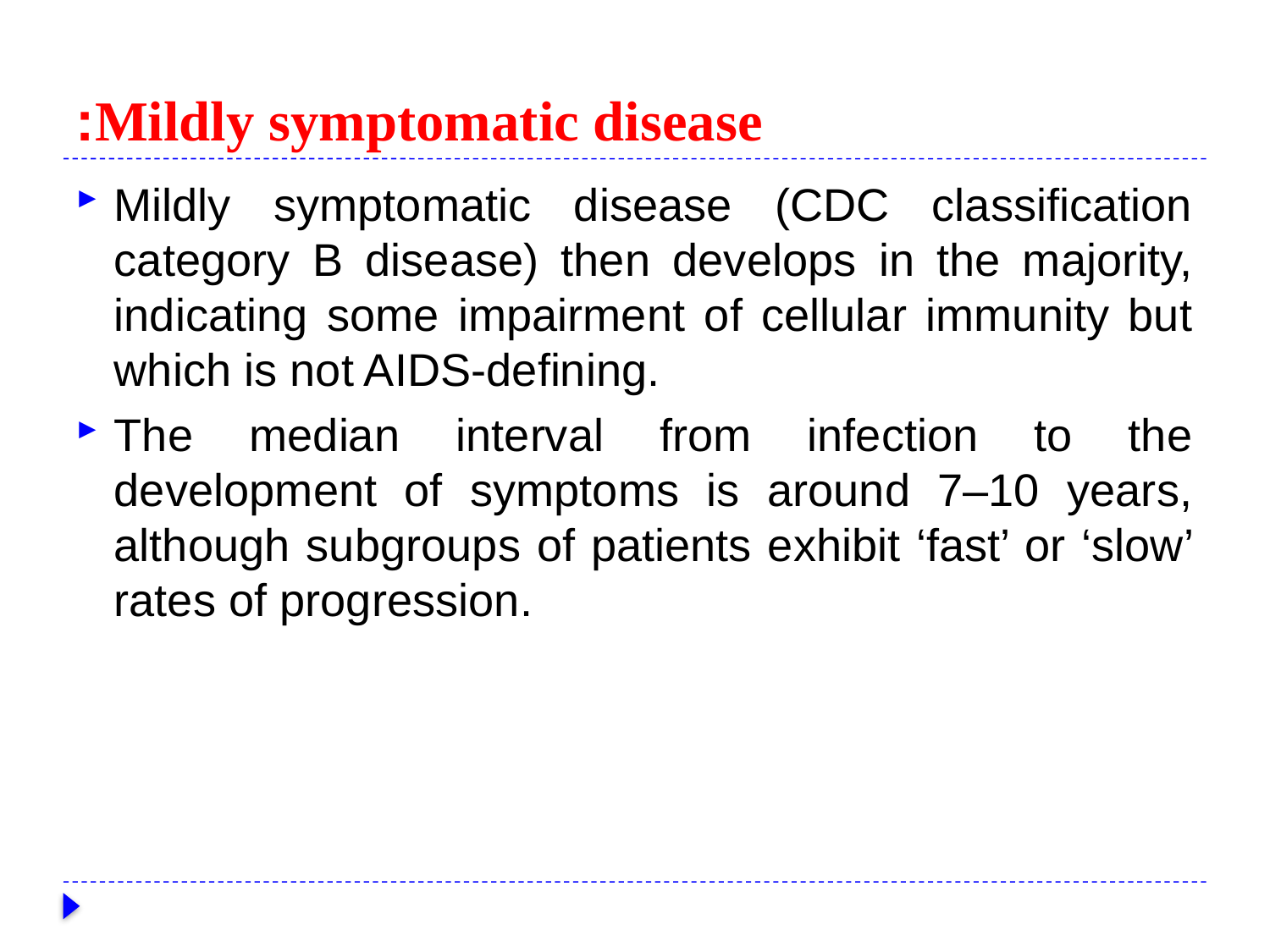

# Mildly symptomatic disease:
Mildly symptomatic disease (CDC classification category B disease) then develops in the majority, indicating some impairment of cellular immunity but which is not AIDS-defining.
The median interval from infection to the development of symptoms is around 7–10 years, although subgroups of patients exhibit ‘fast’ or ‘slow’ rates of progression.